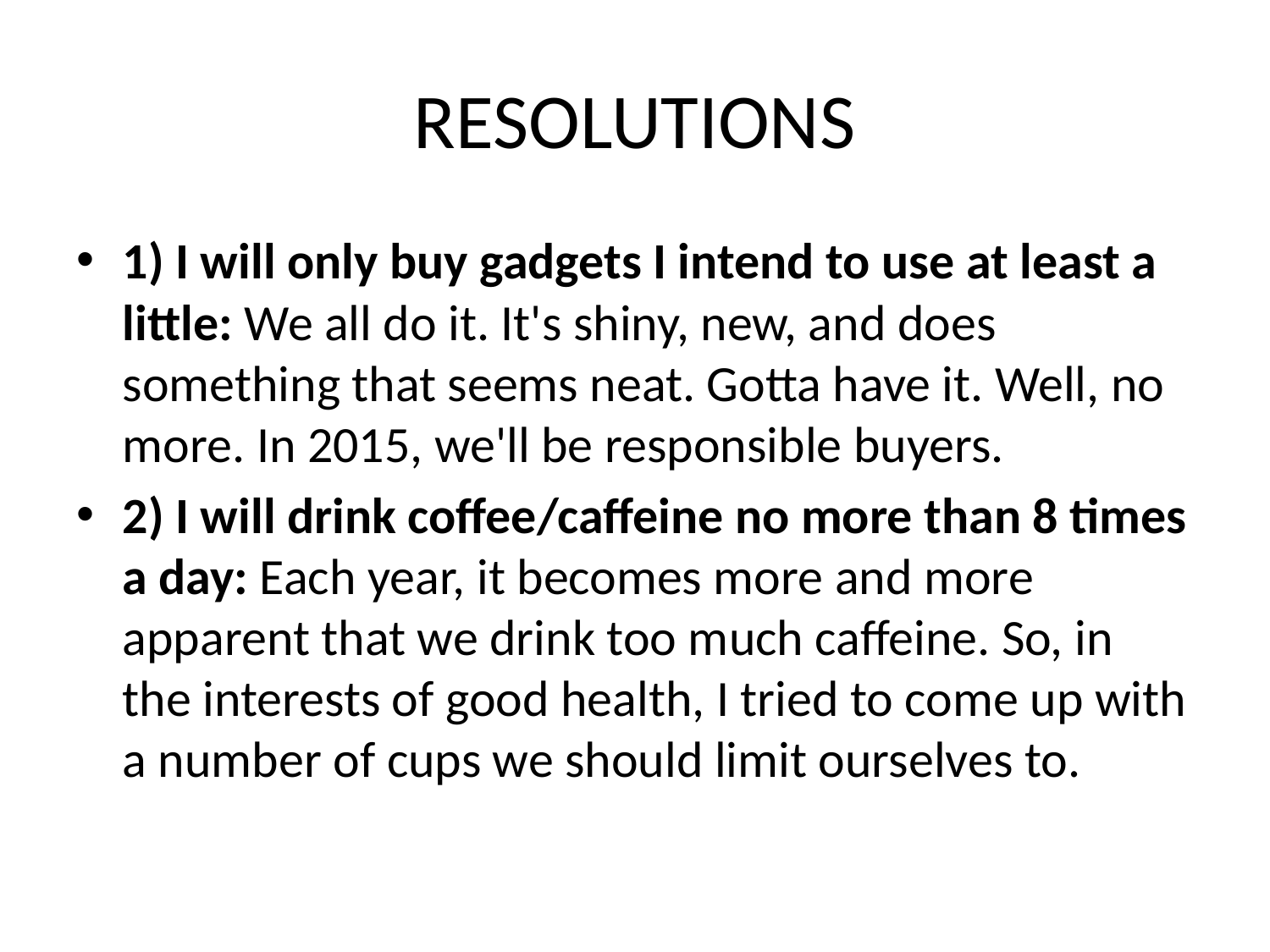

# RESOLUTIONS
1) I will only buy gadgets I intend to use at least a little: We all do it. It's shiny, new, and does something that seems neat. Gotta have it. Well, no more. In 2015, we'll be responsible buyers.
2) I will drink coffee/caffeine no more than 8 times a day: Each year, it becomes more and more apparent that we drink too much caffeine. So, in the interests of good health, I tried to come up with a number of cups we should limit ourselves to.